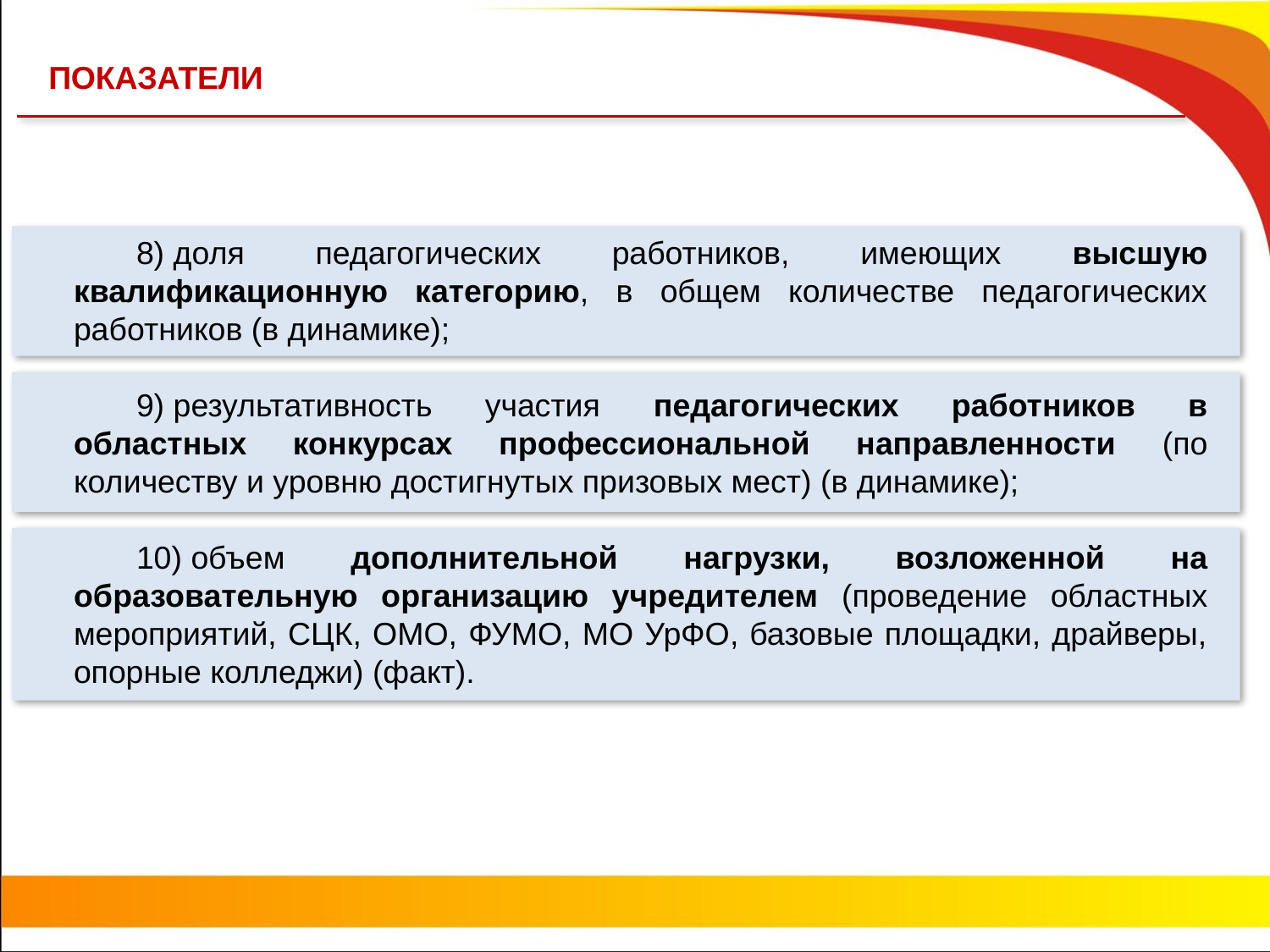

ПОКАЗАТЕЛИ
8) доля педагогических работников, имеющих высшую квалификационную категорию, в общем количестве педагогических работников (в динамике);

9) результативность участия педагогических работников в областных конкурсах профессиональной направленности (по количеству и уровню достигнутых призовых мест) (в динамике);

10) объем дополнительной нагрузки, возложенной на образовательную организацию учредителем (проведение областных мероприятий, СЦК, ОМО, ФУМО, МО УрФО, базовые площадки, драйверы, опорные колледжи) (факт).